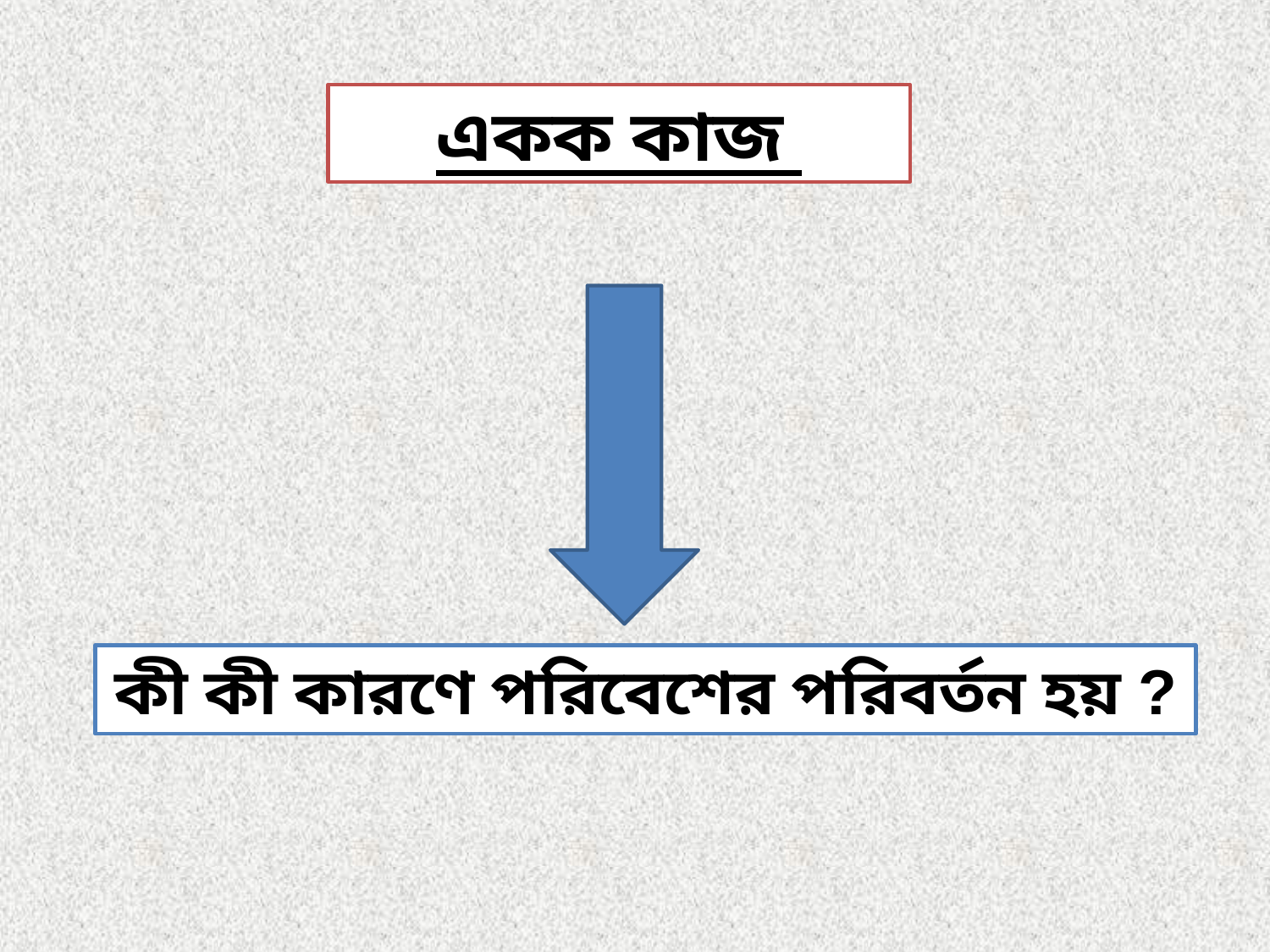

একক কাজ

কী কী কারণে পরিবেশের পরিবর্তন হয় ?